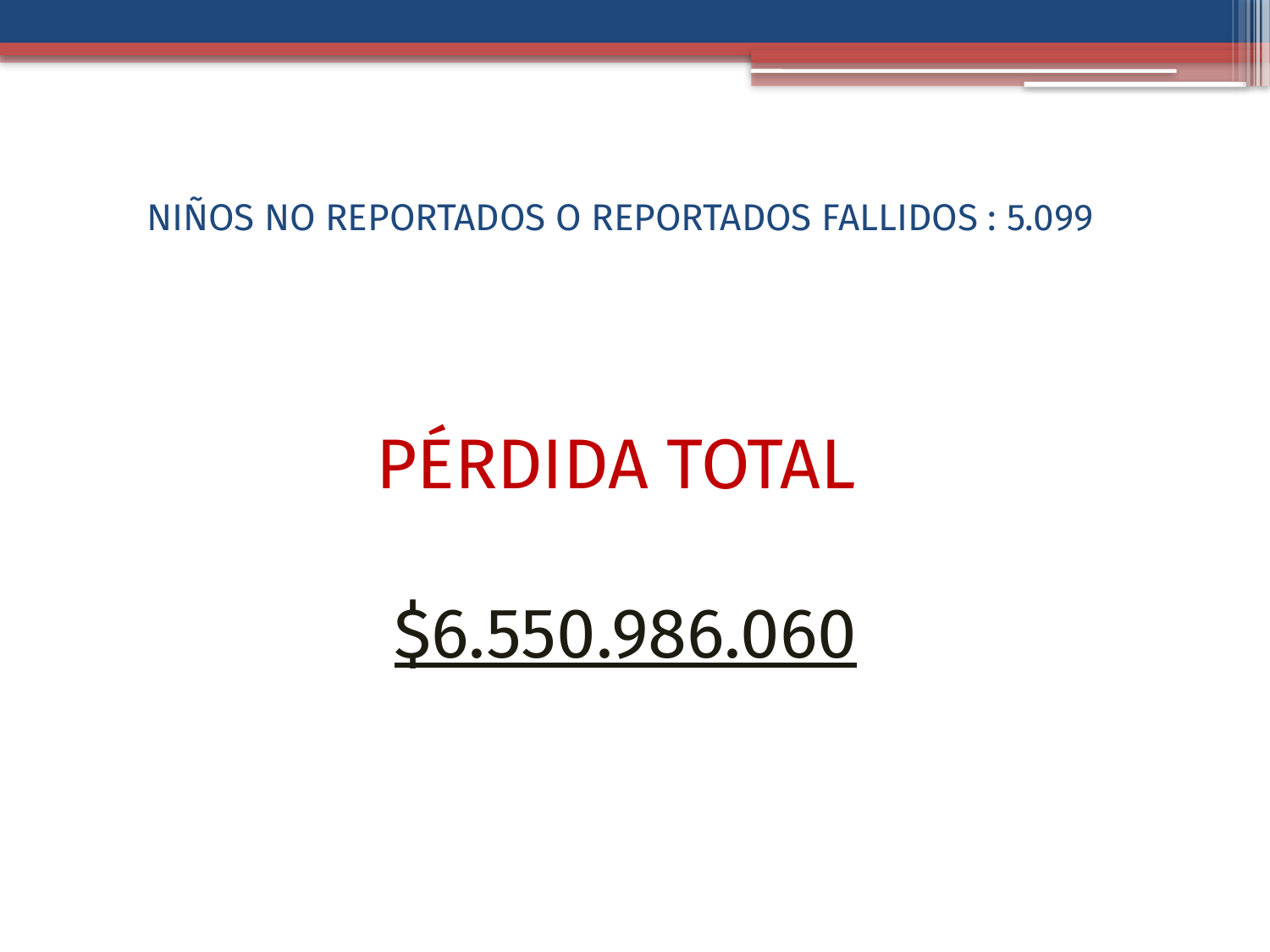

# NIÑOS NO REPORTADOS O REPORTADOS FALLIDOS : 5.099
PÉRDIDA TOTAL
$6.550.986.060